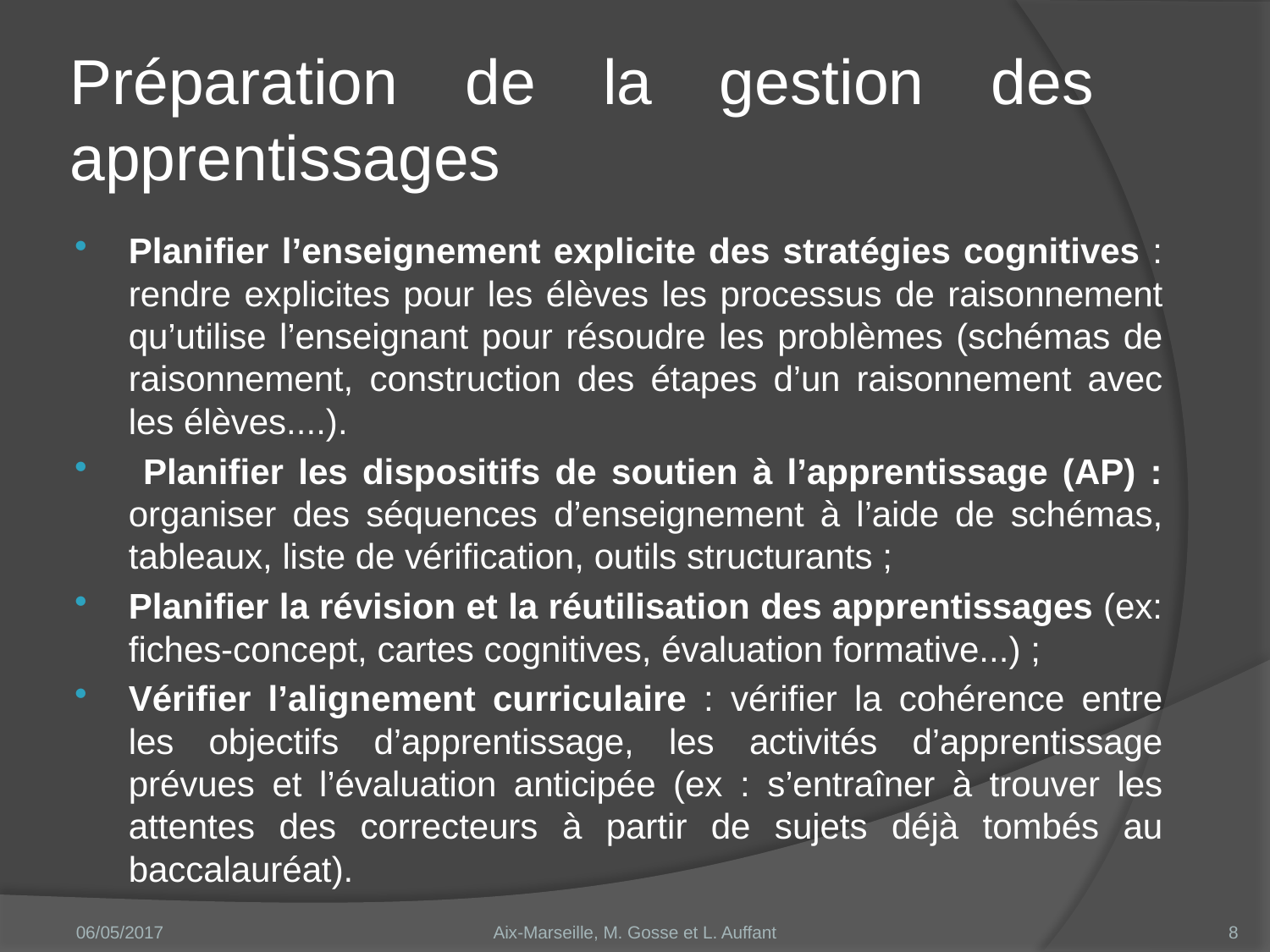

# Préparation de la gestion des apprentissages
Planifier l’enseignement explicite des stratégies cognitives : rendre explicites pour les élèves les processus de raisonnement qu’utilise l’enseignant pour résoudre les problèmes (schémas de raisonnement, construction des étapes d’un raisonnement avec les élèves....).
 Planifier les dispositifs de soutien à l’apprentissage (AP) : organiser des séquences d’enseignement à l’aide de schémas, tableaux, liste de vérification, outils structurants ;
Planifier la révision et la réutilisation des apprentissages (ex: fiches-concept, cartes cognitives, évaluation formative...) ;
Vérifier l’alignement curriculaire : vérifier la cohérence entre les objectifs d’apprentissage, les activités d’apprentissage prévues et l’évaluation anticipée (ex : s’entraîner à trouver les attentes des correcteurs à partir de sujets déjà tombés au baccalauréat).

06/05/2017
Aix-Marseille, M. Gosse et L. Auffant
8